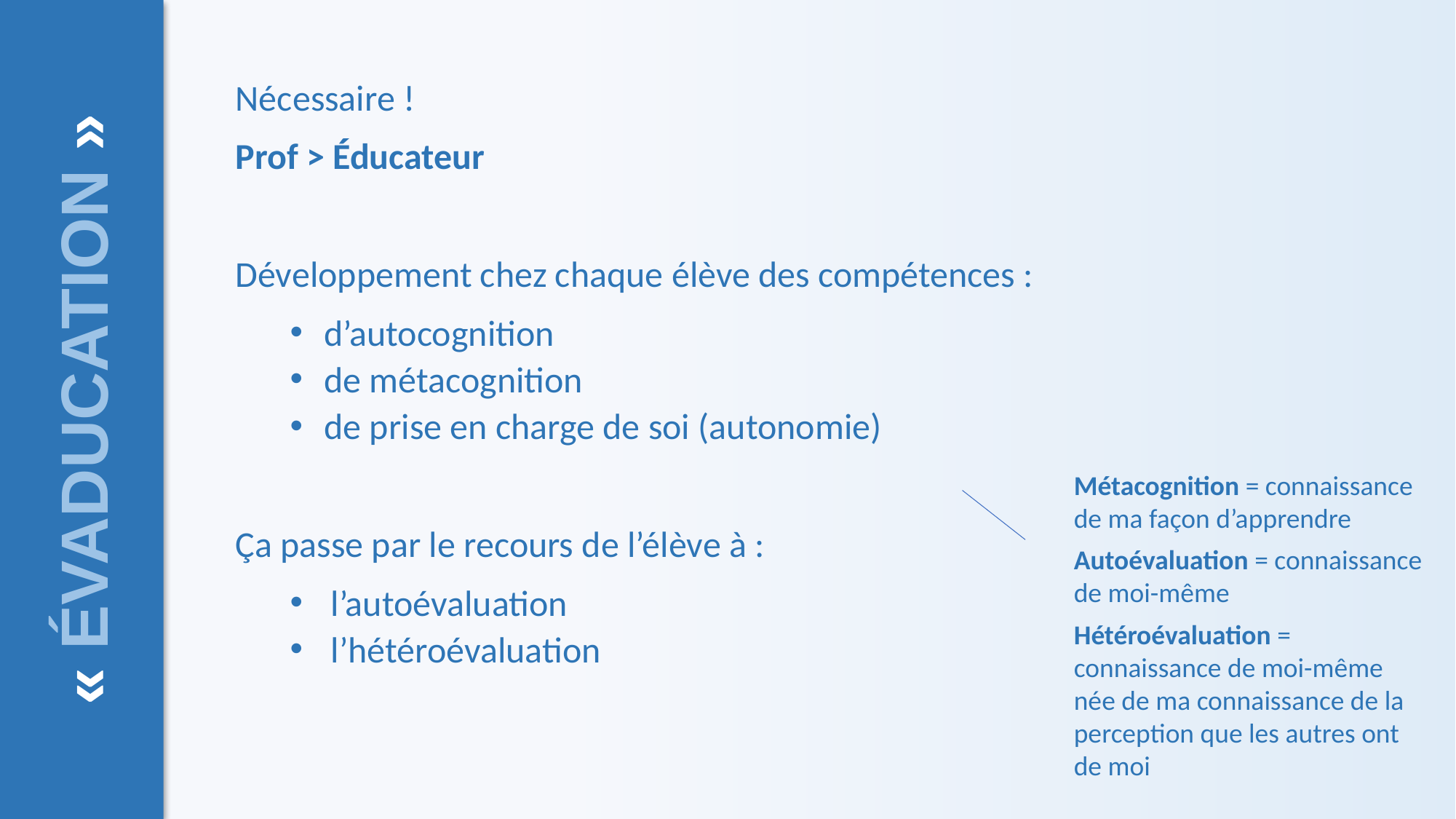

Nécessaire !
Prof > Éducateur

Développement chez chaque élève des compétences :
d’autocognition
de métacognition
de prise en charge de soi (autonomie)

Ça passe par le recours de l’élève à :
l’autoévaluation
l’hétéroévaluation
« ÉVADUCATION »
Métacognition = connaissance de ma façon d’apprendre
Autoévaluation = connaissance de moi-même
Hétéroévaluation = connaissance de moi-même née de ma connaissance de la perception que les autres ont de moi